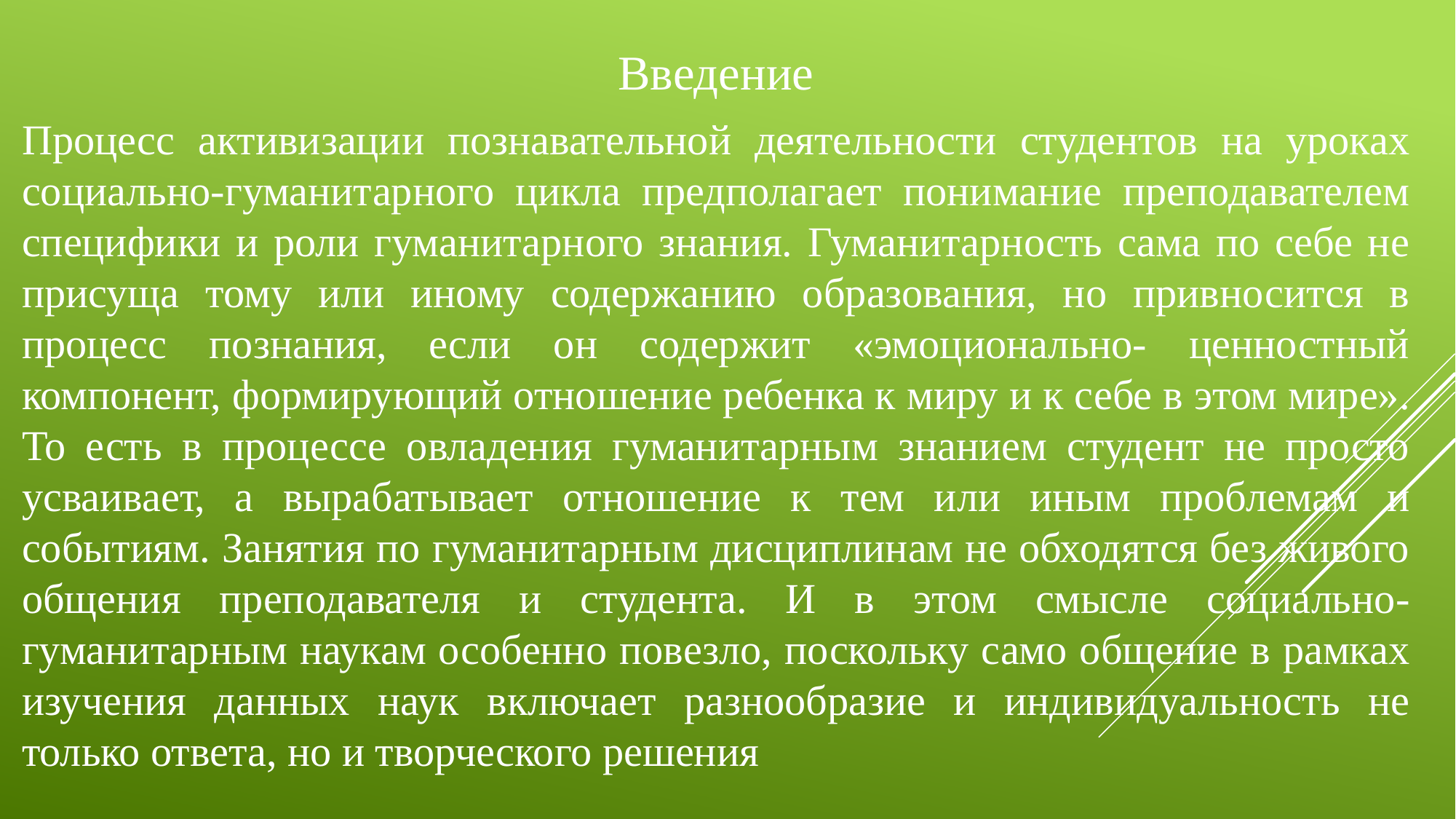

Введение
Процесс активизации познавательной деятельности студентов на уроках социально-гуманитарного цикла предполагает понимание преподавателем специфики и роли гуманитарного знания. Гуманитарность сама по себе не присуща тому или иному содержанию образования, но привносится в процесс познания, если он содержит «эмоционально- ценностный компонент, формирующий отношение ребенка к миру и к себе в этом мире». То есть в процессе овладения гуманитарным знанием студент не просто усваивает, а вырабатывает отношение к тем или иным проблемам и событиям. Занятия по гуманитарным дисциплинам не обходятся без живого общения преподавателя и студента. И в этом смысле социально- гуманитарным наукам особенно повезло, поскольку само общение в рамках изучения данных наук включает разнообразие и индивидуальность не только ответа, но и творческого решения